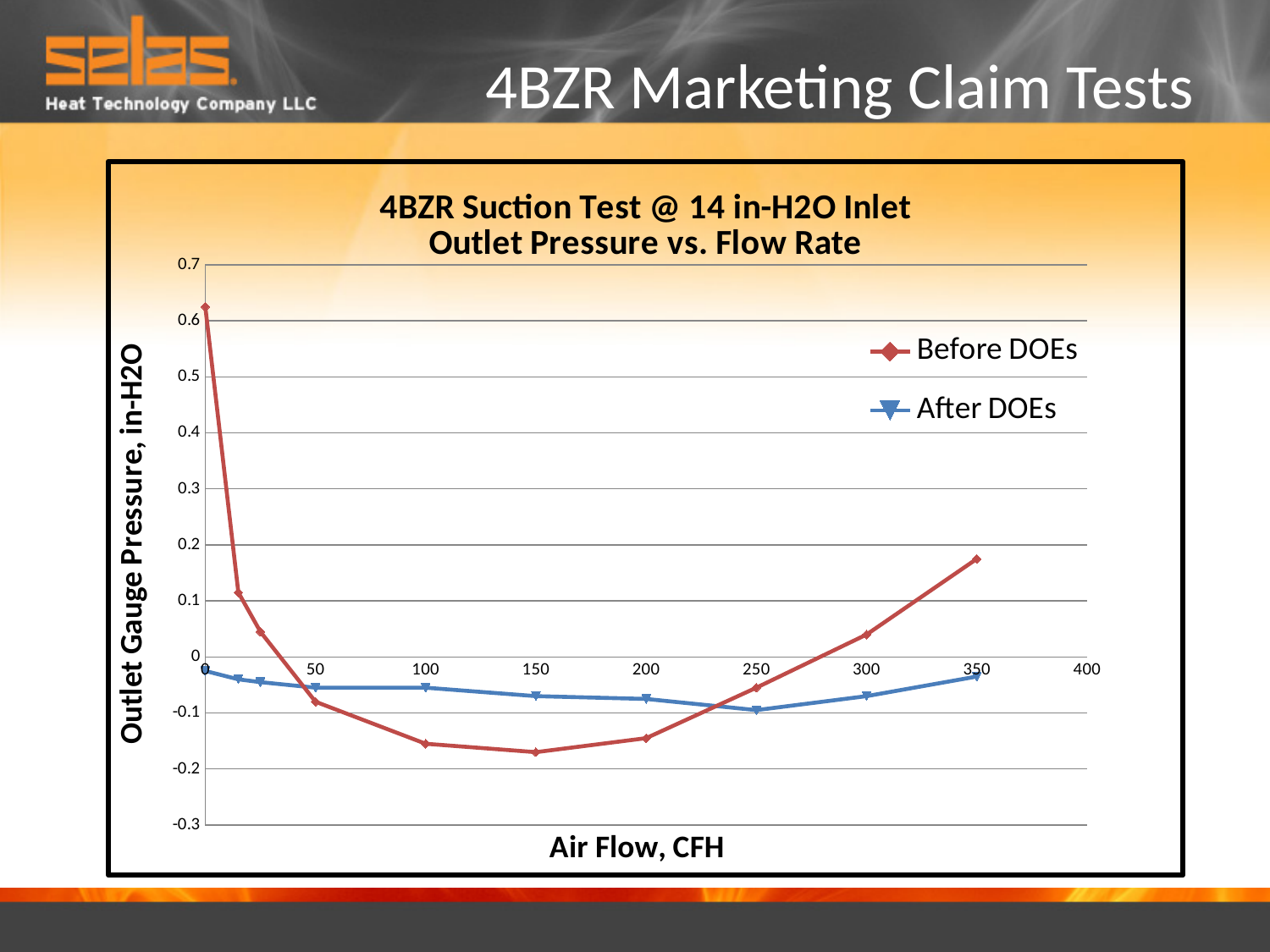

# 4BZR Marketing Claim Tests

### Chart: 4BZR Suction Test @ 14 in-H2O Inlet
Outlet Pressure vs. Flow Rate

| Category |  |  |
|---|---|---|